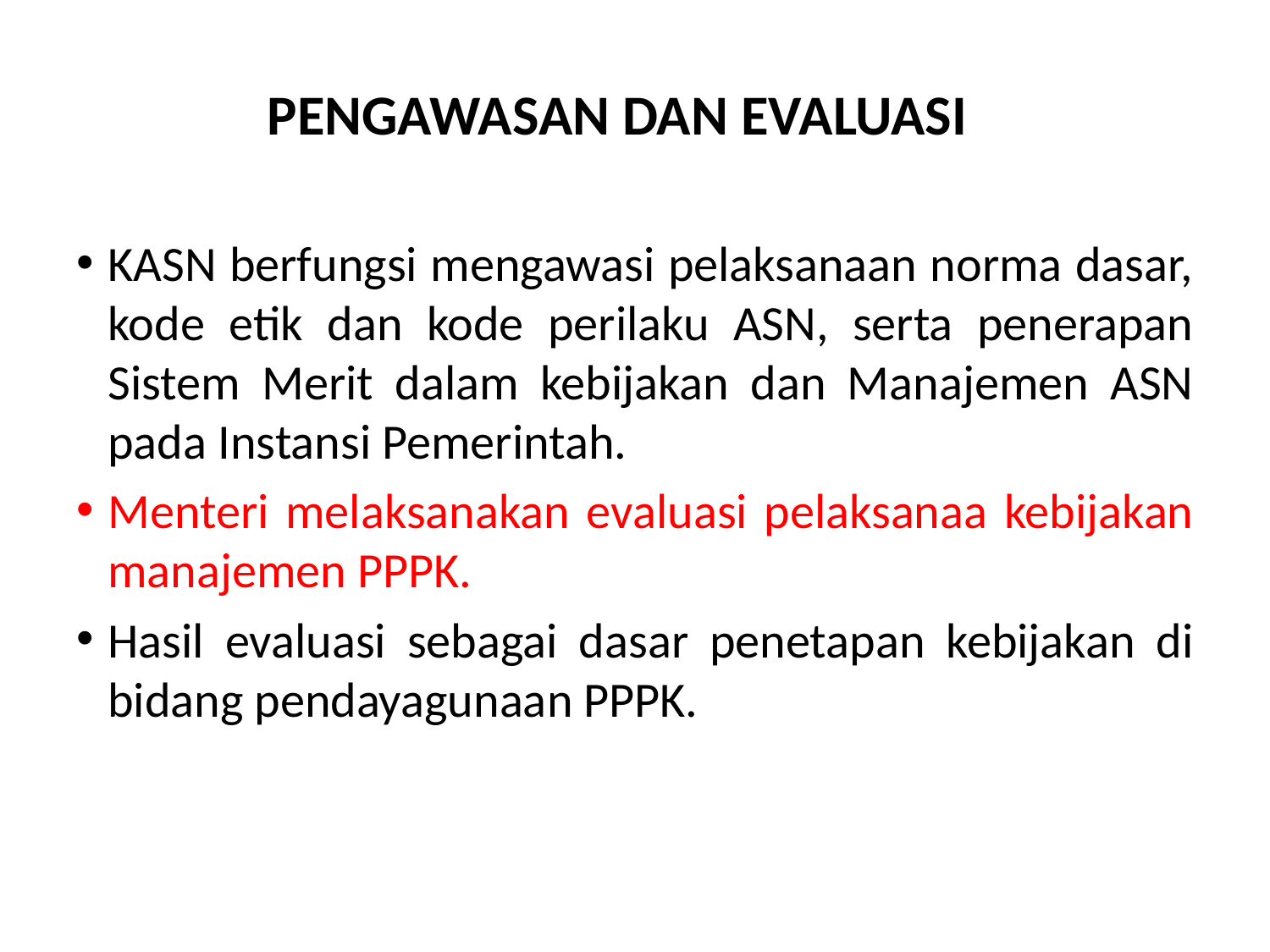

PENGAWASAN DAN EVALUASI
KASN berfungsi mengawasi pelaksanaan norma dasar, kode etik dan kode perilaku ASN, serta penerapan Sistem Merit dalam kebijakan dan Manajemen ASN pada Instansi Pemerintah.
Menteri melaksanakan evaluasi pelaksanaa kebijakan manajemen PPPK.
Hasil evaluasi sebagai dasar penetapan kebijakan di bidang pendayagunaan PPPK.